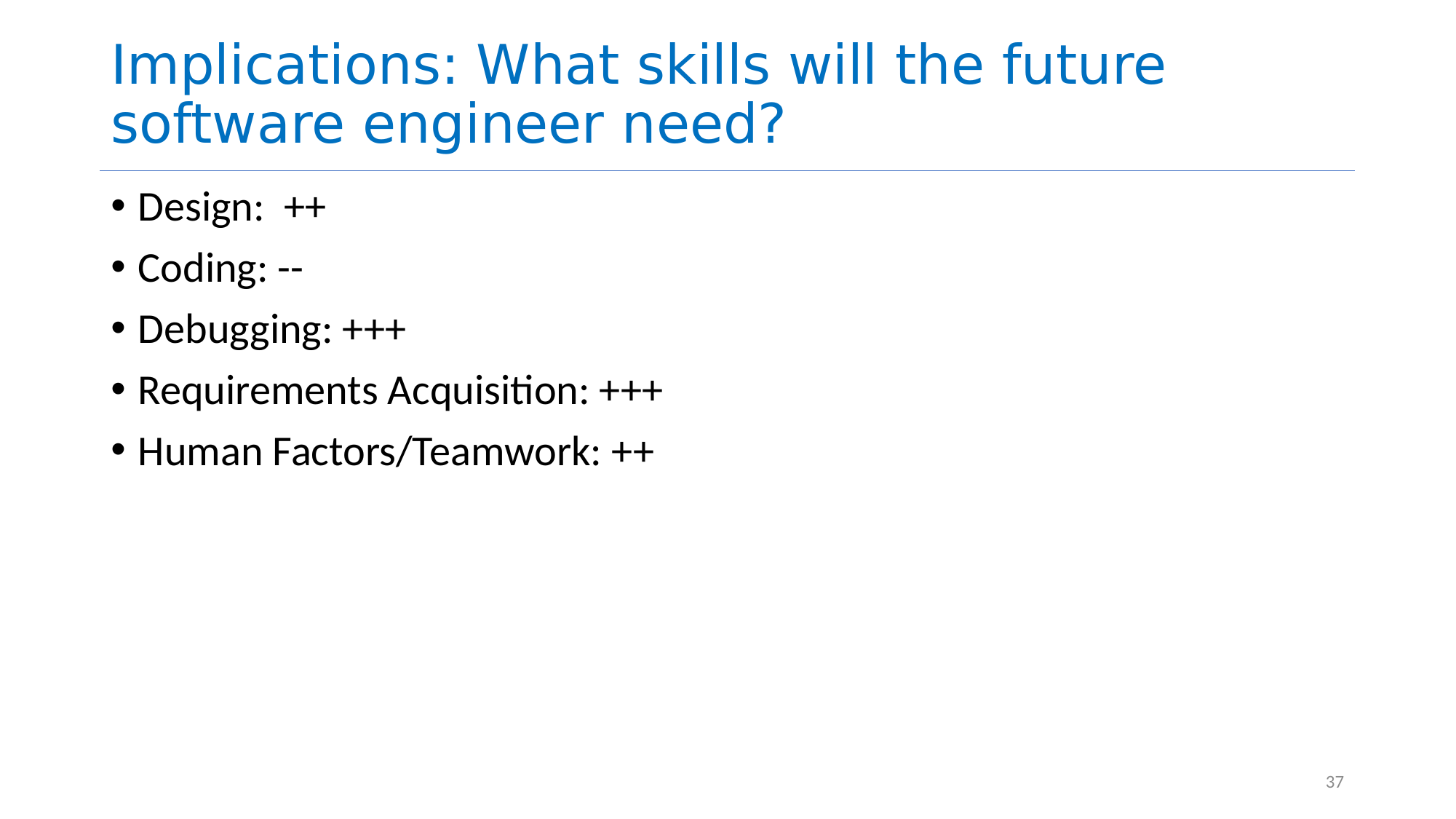

# Implications: What skills will the future software engineer need?
Design:  ++
Coding: --
Debugging: +++
Requirements Acquisition: +++
Human Factors/Teamwork: ++
37